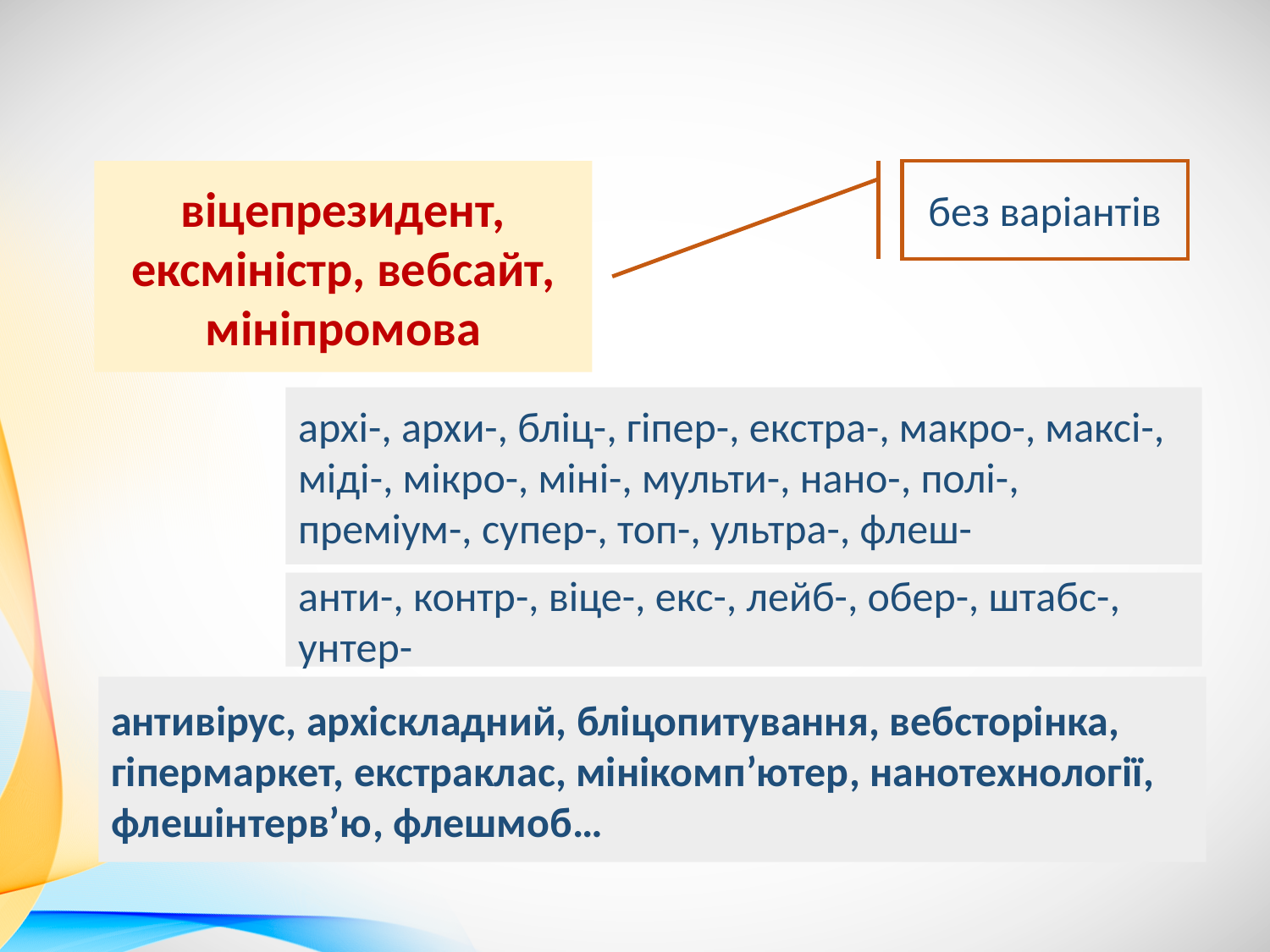

віцепрезидент, ексміністр, вебсайт, мініпромова
без варіантів
архі-, архи-, бліц-, гіпер-, екстра-, макро-, максі-, міді-, мікро-, міні-, мульти-, нано-, полі-, преміум-, супер-, топ-, ультра-, флеш-
анти-, контр-, віце-, екс-, лейб-, обер-, штабс-, унтер-
антивірус, архіскладний, бліцопитування, вебсторінка, гіпермаркет, екстраклас, мінікомп’ютер, нанотехнології, флешінтерв’ю, флешмоб…